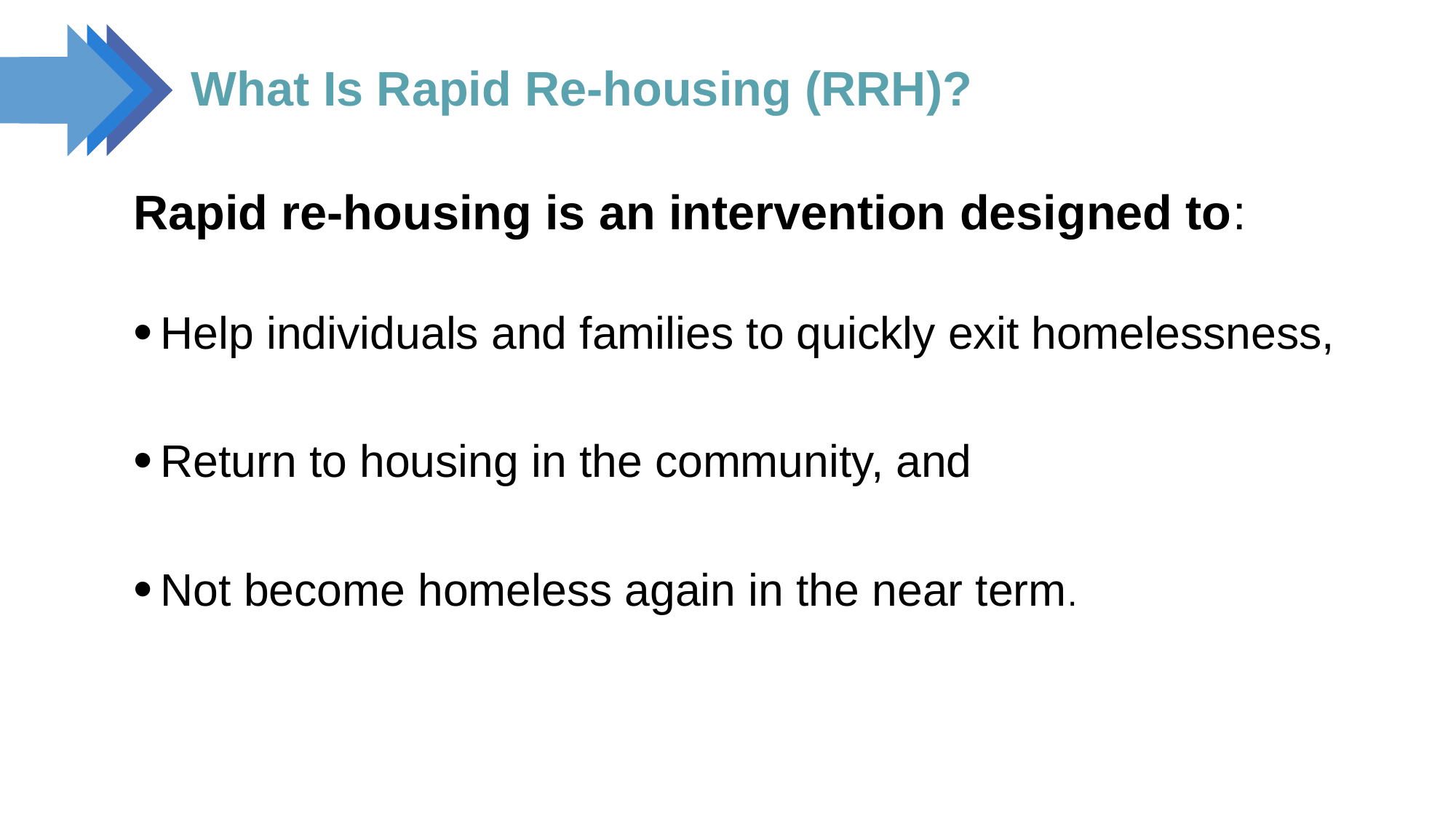

# What Is Rapid Re-housing (RRH)?
Rapid re-housing is an intervention designed to:

Help individuals and families to quickly exit homelessness,

Return to housing in the community, and

Not become homeless again in the near term.